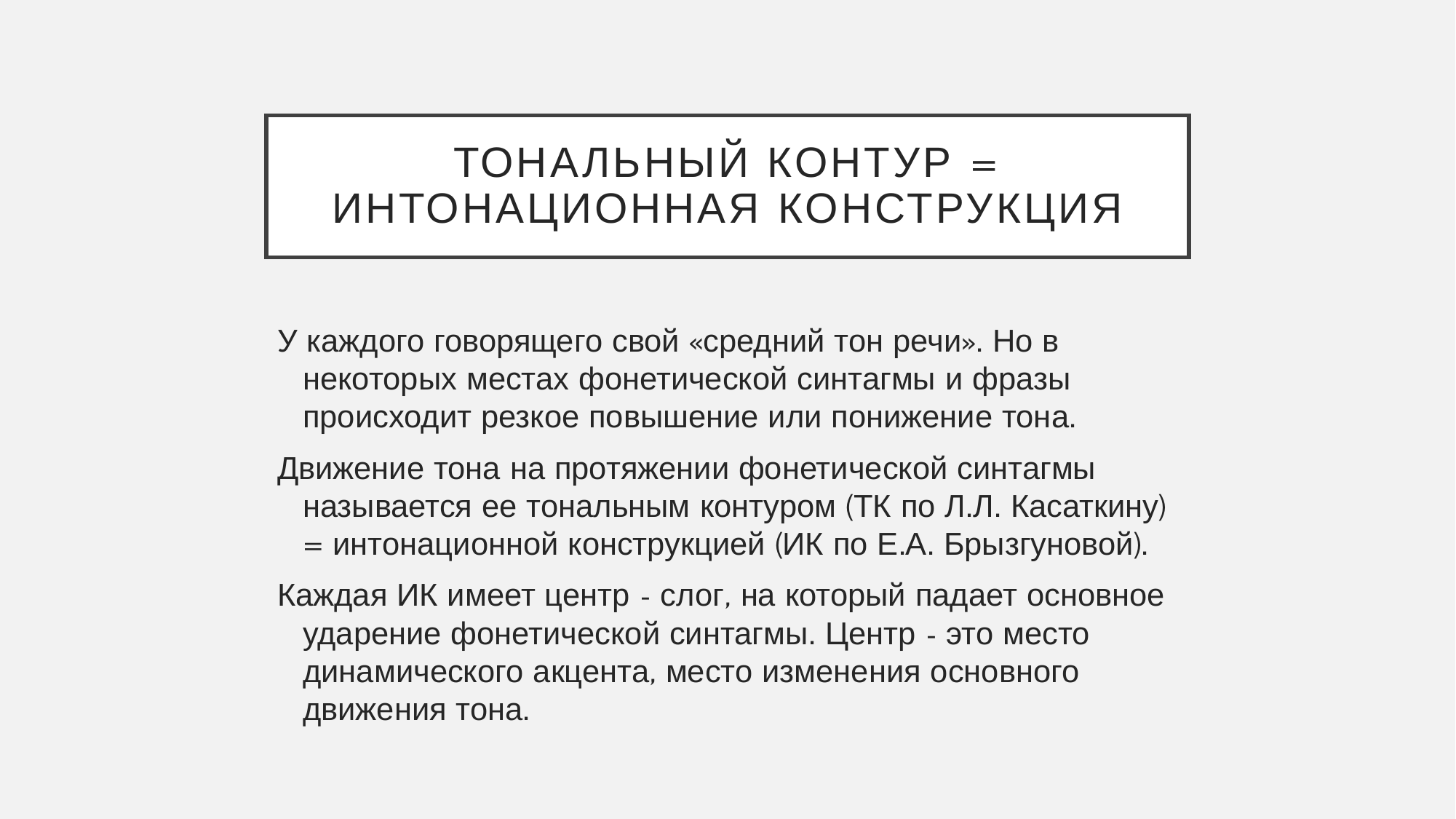

# Тональный контур = интонационная конструкция
У каждого говорящего свой «средний тон речи». Но в некоторых местах фонетической синтагмы и фразы происходит резкое повышение или понижение тона.
Движение тона на протяжении фонетической синтагмы называется ее тональным контуром (ТК по Л.Л. Касаткину) = интонационной конструкцией (ИК по Е.А. Брызгуновой).
Каждая ИК имеет центр - слог, на который падает основное ударение фонетической синтагмы. Центр - это место динамического акцента, место изменения основного движения тона.